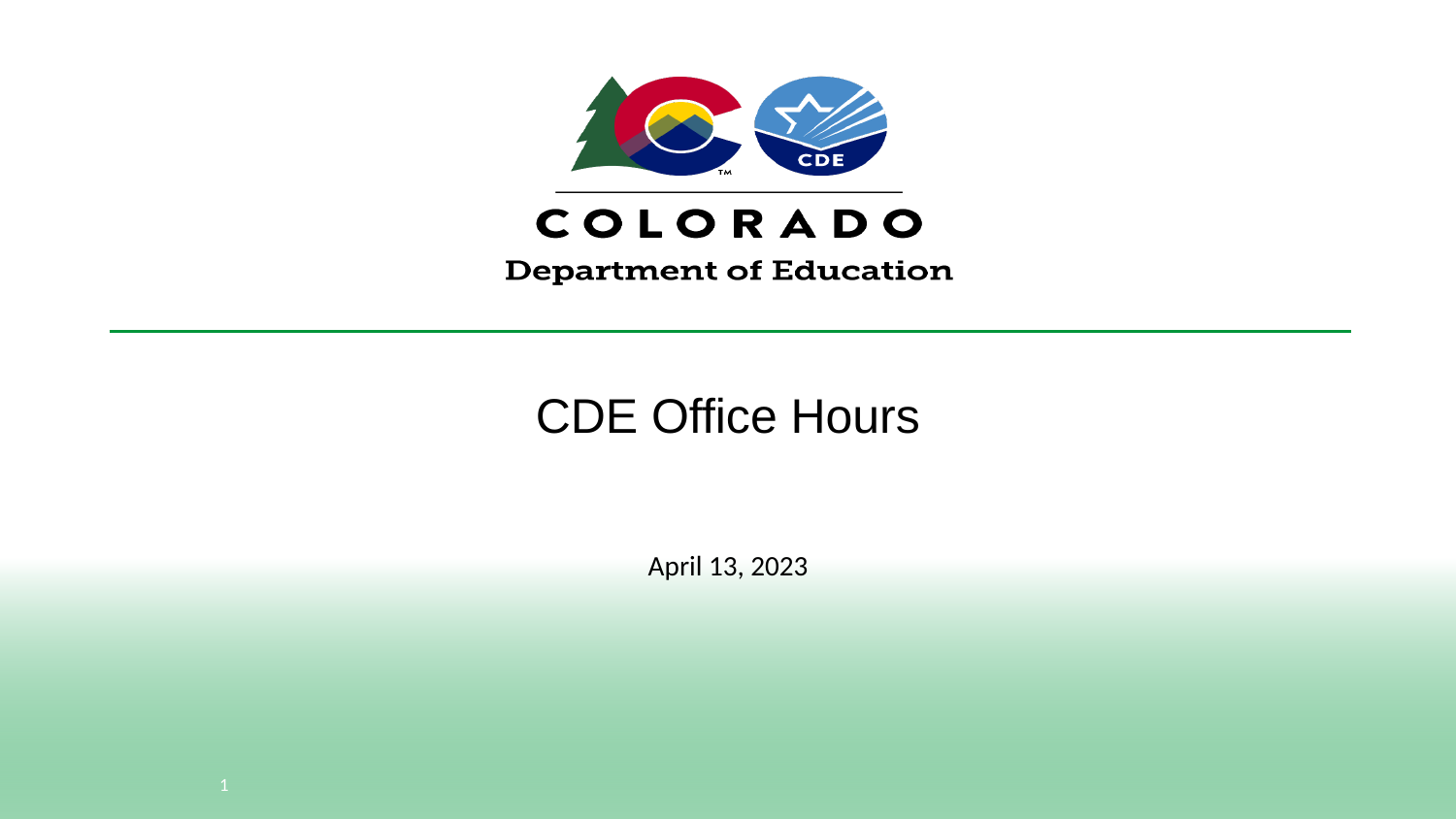

# CDE Office Hours
April 13, 2023
1